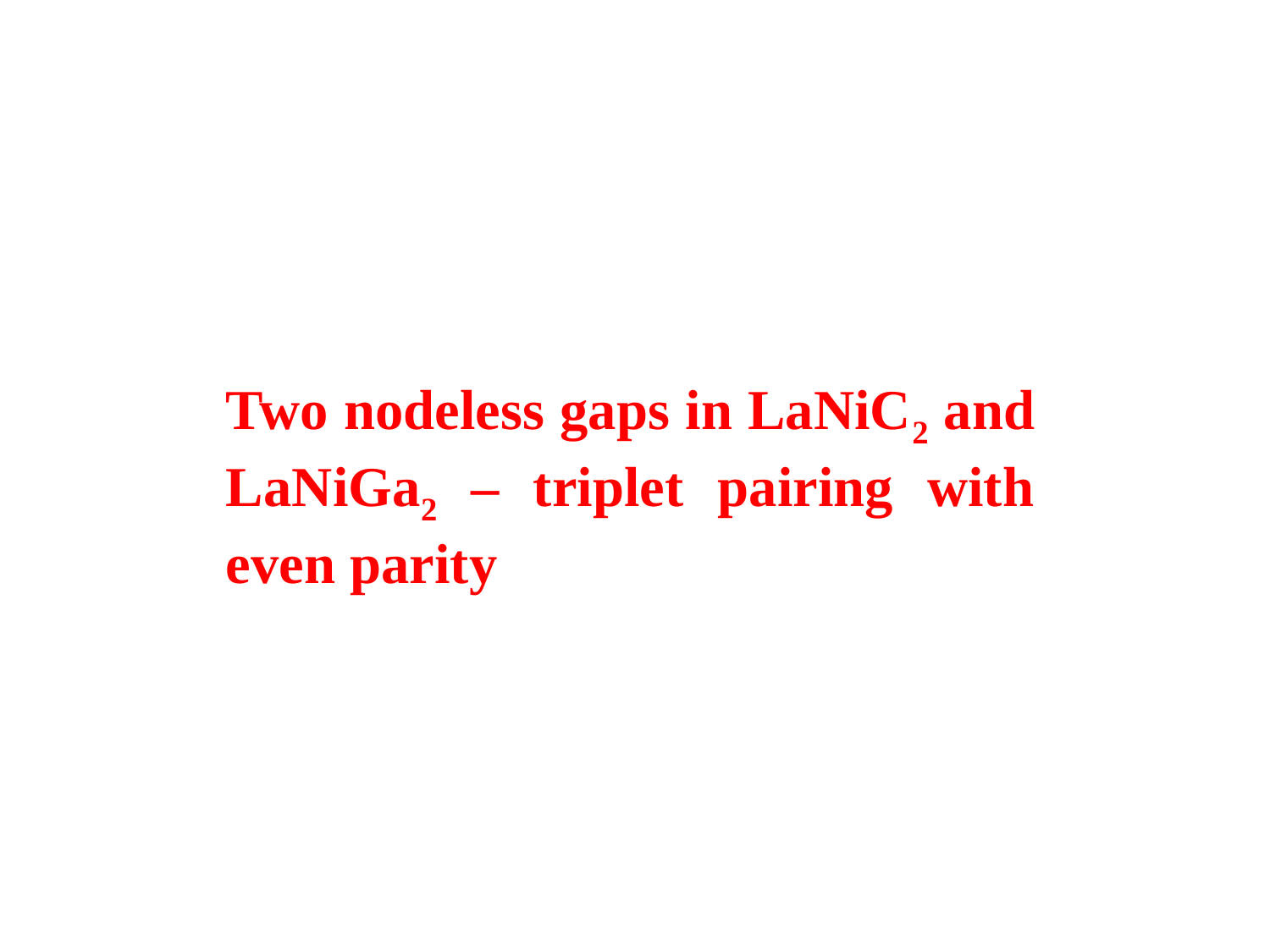

Two nodeless gaps in LaNiC2 and LaNiGa2 – triplet pairing with even parity